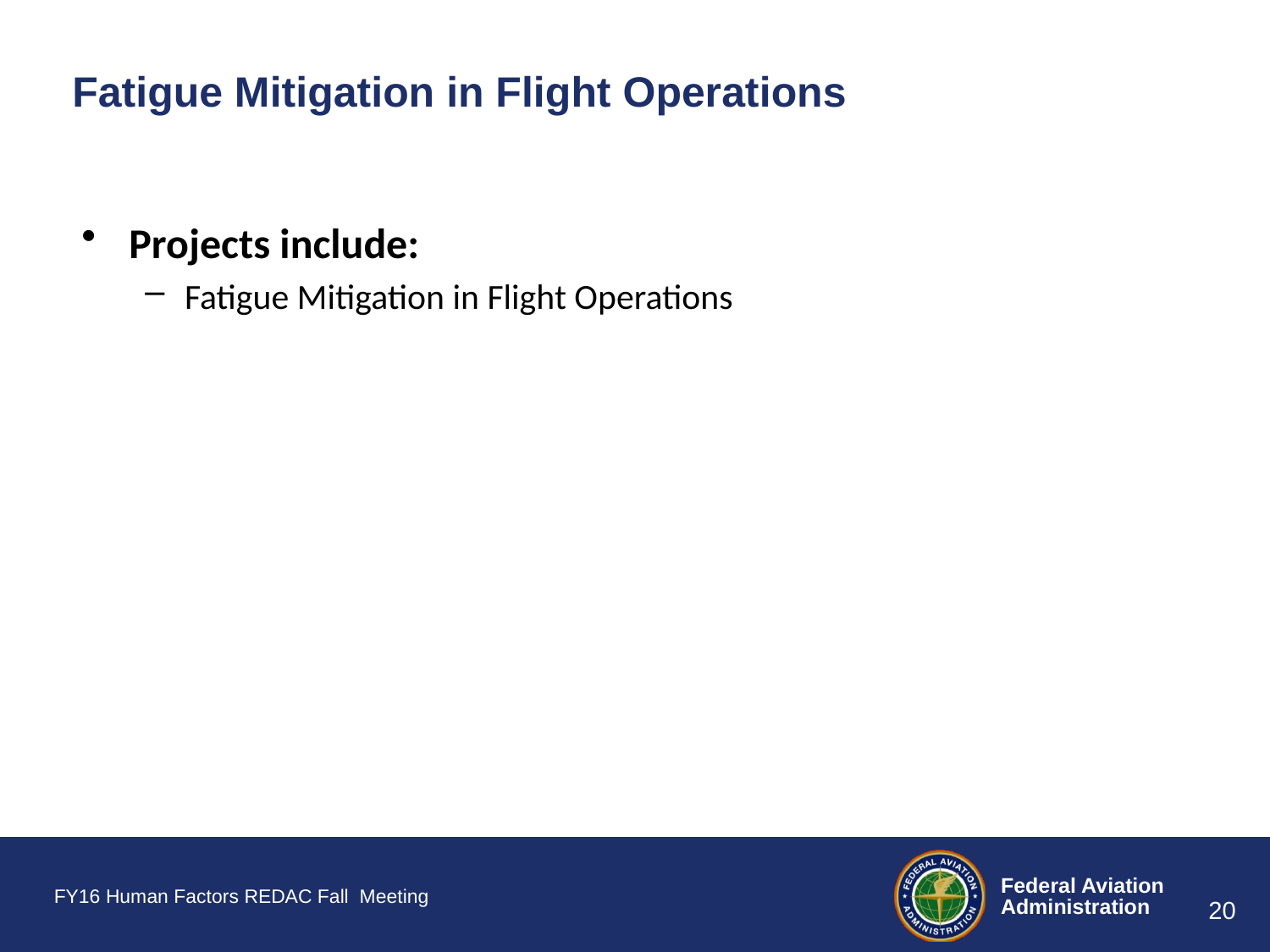

# Fatigue Mitigation in Flight Operations
Projects include:
Fatigue Mitigation in Flight Operations

FY16 Human Factors REDAC Fall  Meeting
20